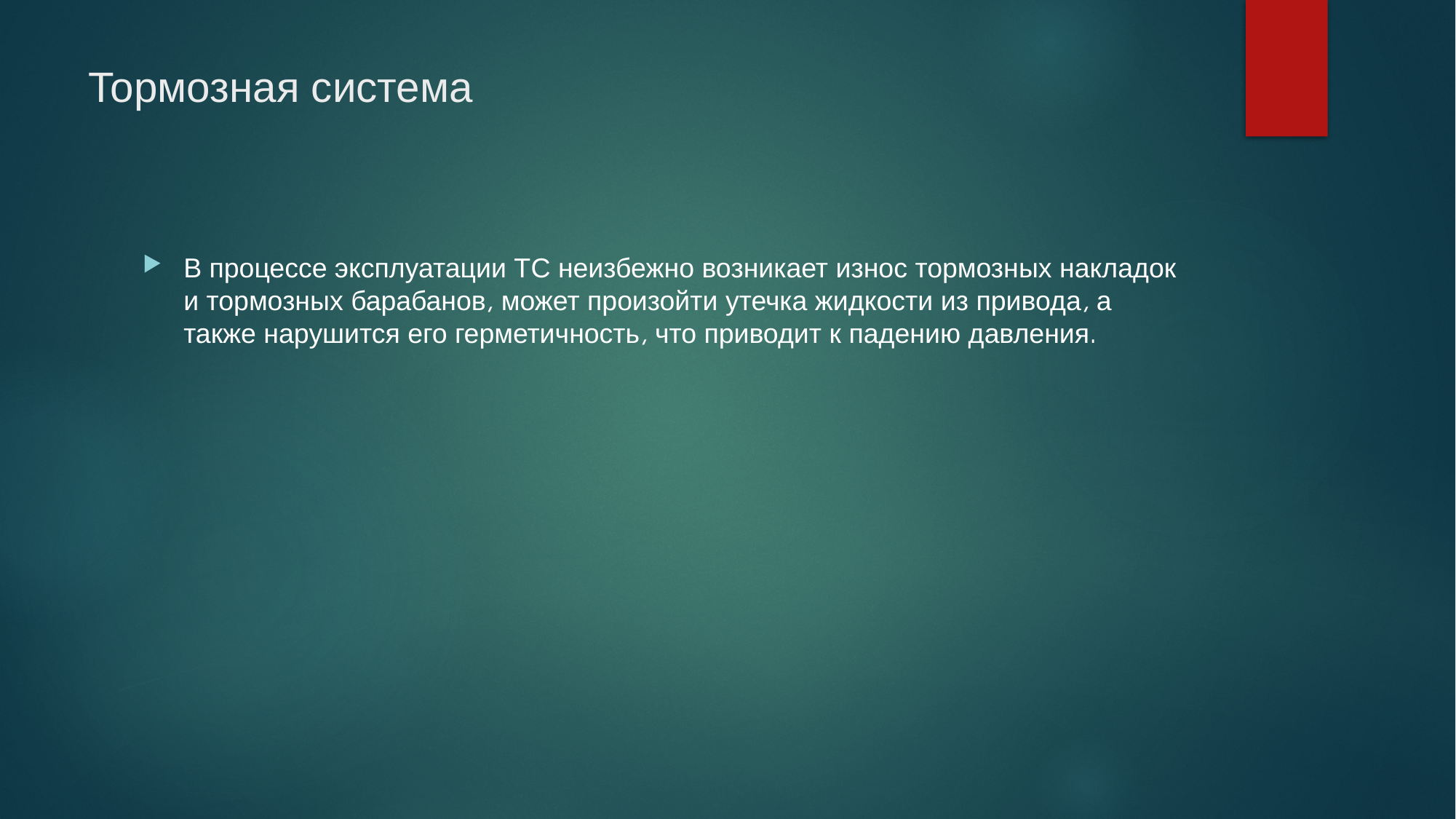

# Тормозная система
В процессе эксплуатации ТС неизбежно возникает износ тормозных накладок и тормозных барабанов, может произойти утечка жидкости из привода, а также нарушится его герметичность, что приводит к падению давления.